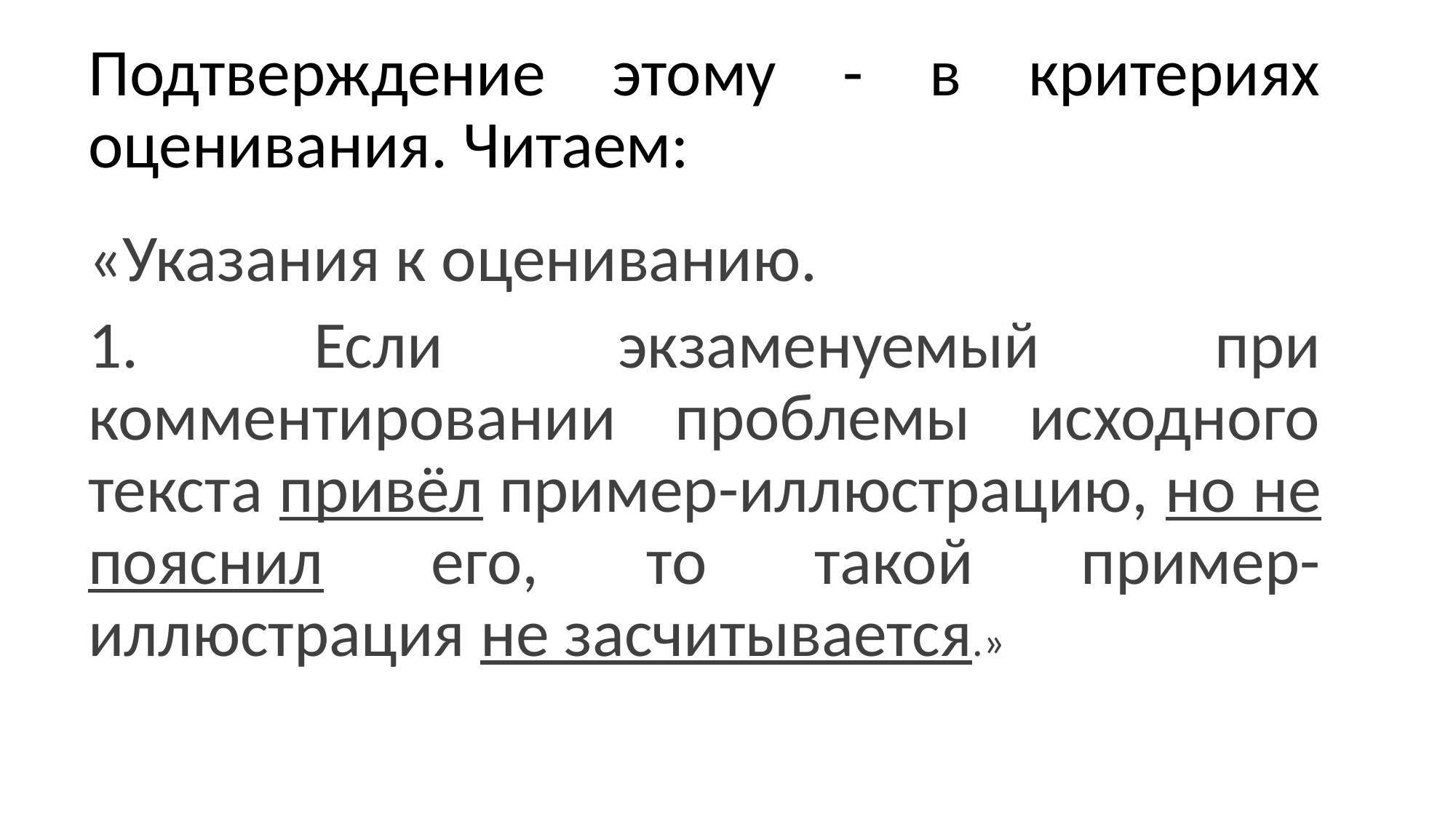

# Подтверждение этому - в критериях оценивания. Читаем:
«Указания к оцениванию.
1. Если экзаменуемый при комментировании проблемы исходного текста привёл пример-иллюстрацию, но не пояснил его, то такой пример-иллюстрация не засчитывается.»